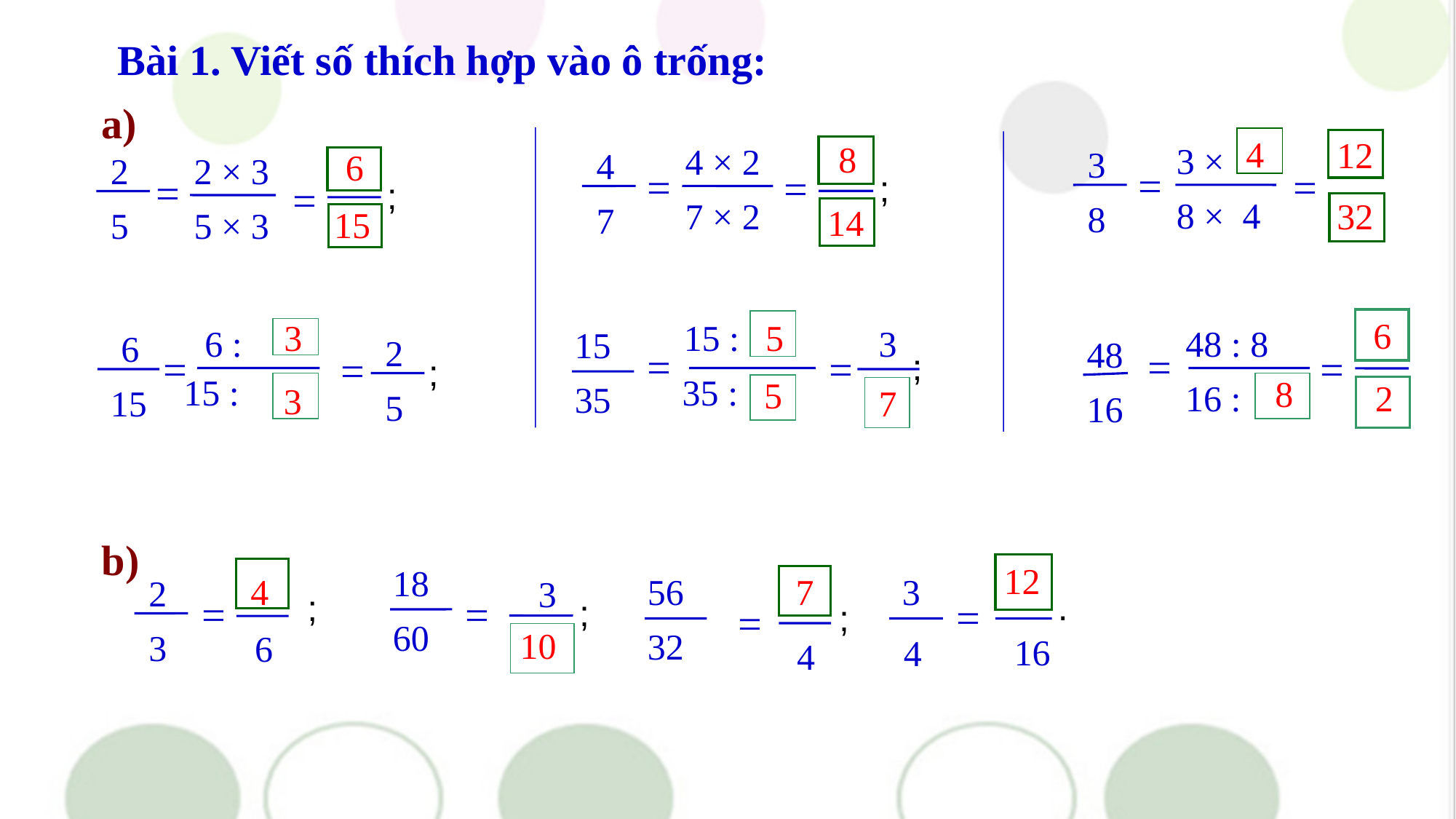

Bài 1. Viết số thích hợp vào ô trống:
a)
 3 ×
 8 ×  4

4
12

 4 × 2
 7 × 2

 3
 8

 4
 7

8

 2
 5

 2 × 3
 5 × 3

6

=
=
=
=
=
;
=
;
32
14
15
6
  6 :
15 :

3
 15 :
 35 :

5
 48 : 8
 16 :

  6
 15

3
15
35

 2
 5

  48

  16
=
=
=
=
=
  =
;
;
8
5

2

3

7
b)
12
18
60

16
 2
 3

6
4
56
32

7
 3
 4

3

4
.
;
=
=
;
=
;
=

10